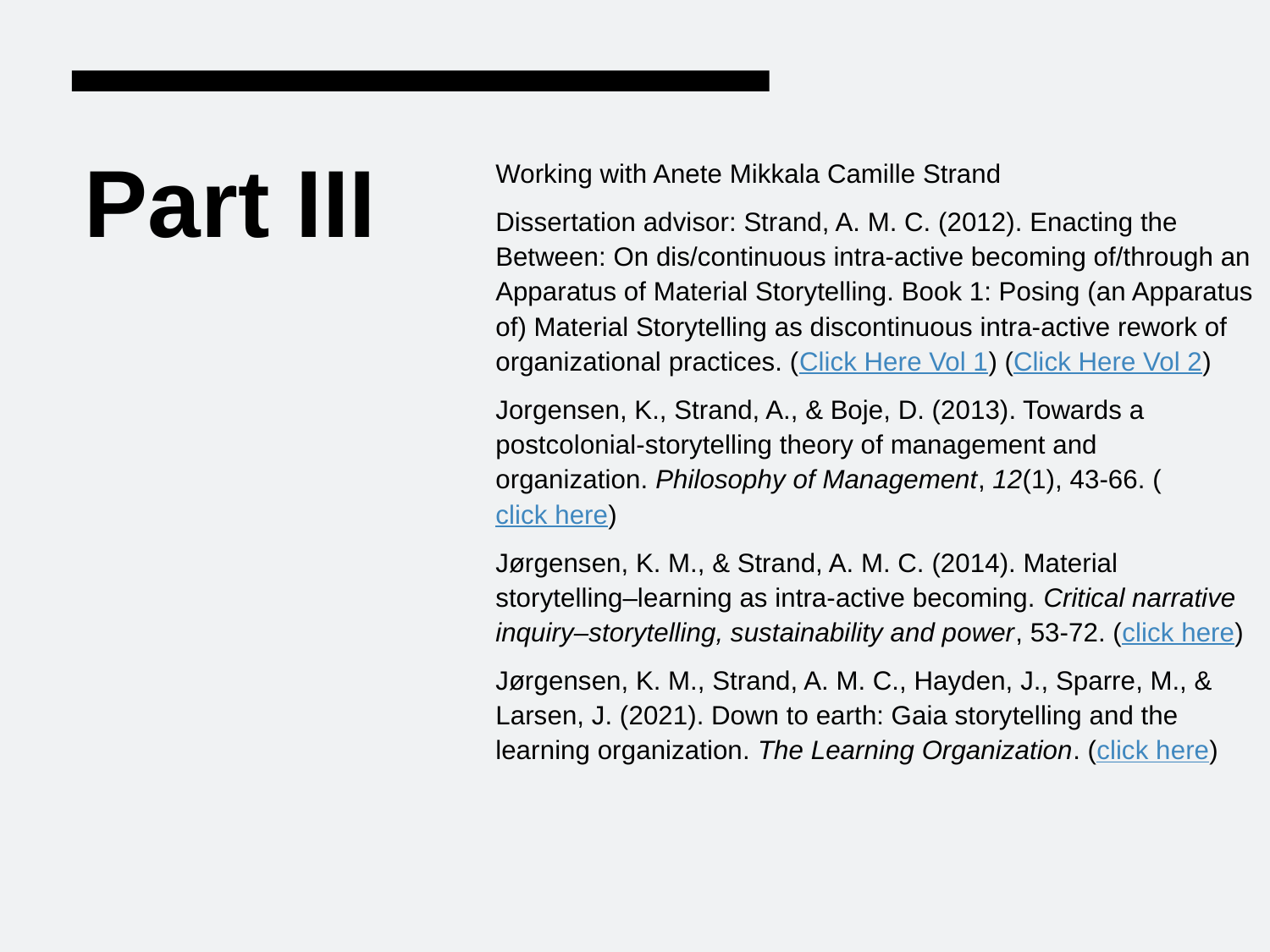

# Part III
Working with Anete Mikkala Camille Strand
Dissertation advisor: Strand, A. M. C. (2012). Enacting the Between: On dis/continuous intra-active becoming of/through an Apparatus of Material Storytelling. Book 1: Posing (an Apparatus of) Material Storytelling as discontinuous intra-active rework of organizational practices. (Click Here Vol 1) (Click Here Vol 2)
Jorgensen, K., Strand, A., & Boje, D. (2013). Towards a postcolonial-storytelling theory of management and organization. Philosophy of Management, 12(1), 43-66. (click here)
Jørgensen, K. M., & Strand, A. M. C. (2014). Material storytelling–learning as intra-active becoming. Critical narrative inquiry–storytelling, sustainability and power, 53-72. (click here)
Jørgensen, K. M., Strand, A. M. C., Hayden, J., Sparre, M., & Larsen, J. (2021). Down to earth: Gaia storytelling and the learning organization. The Learning Organization. (click here)